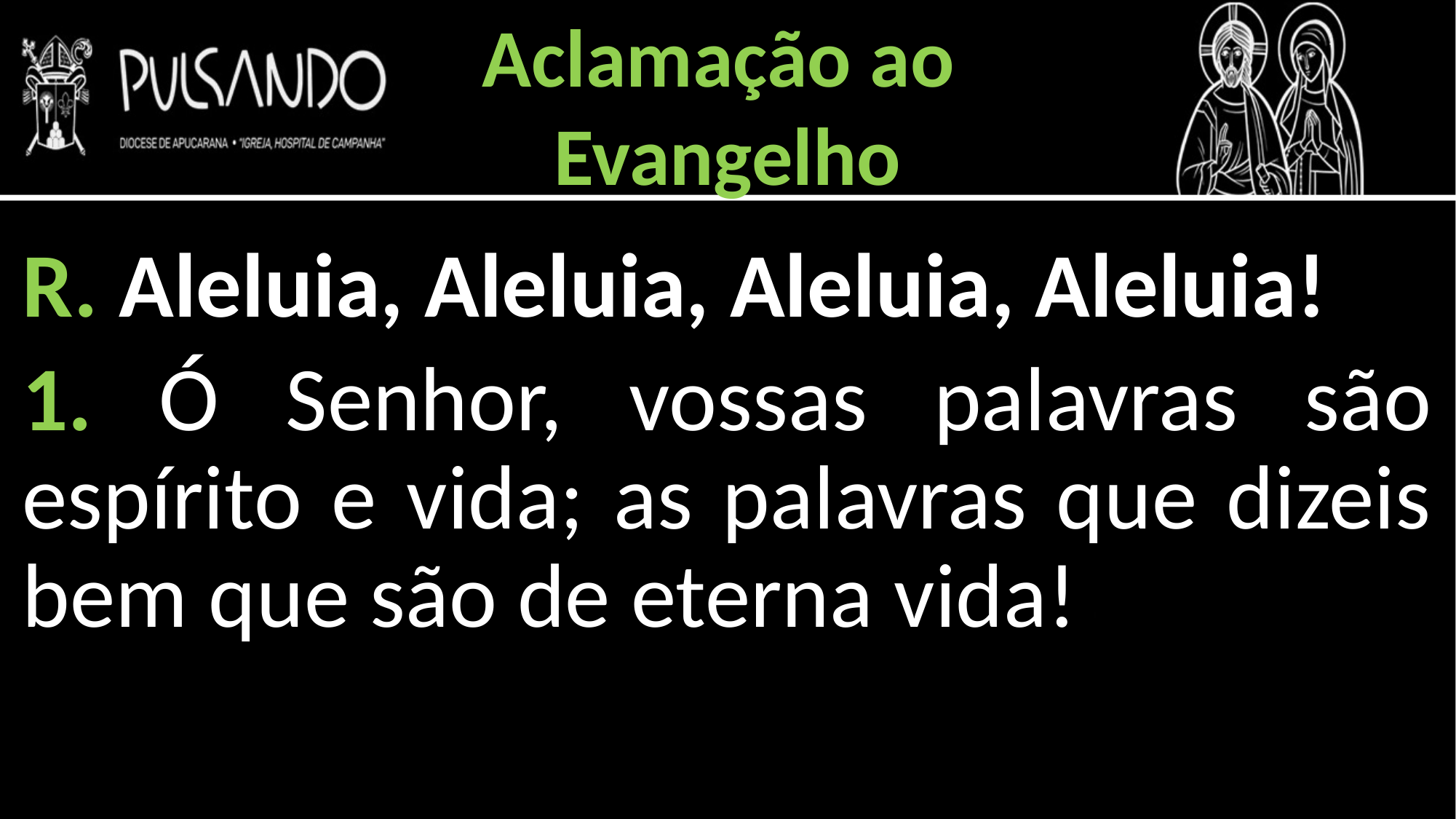

Aclamação ao
Evangelho
R. Aleluia, Aleluia, Aleluia, Aleluia!
1. Ó Senhor, vossas palavras são espírito e vida; as palavras que dizeis bem que são de eterna vida!